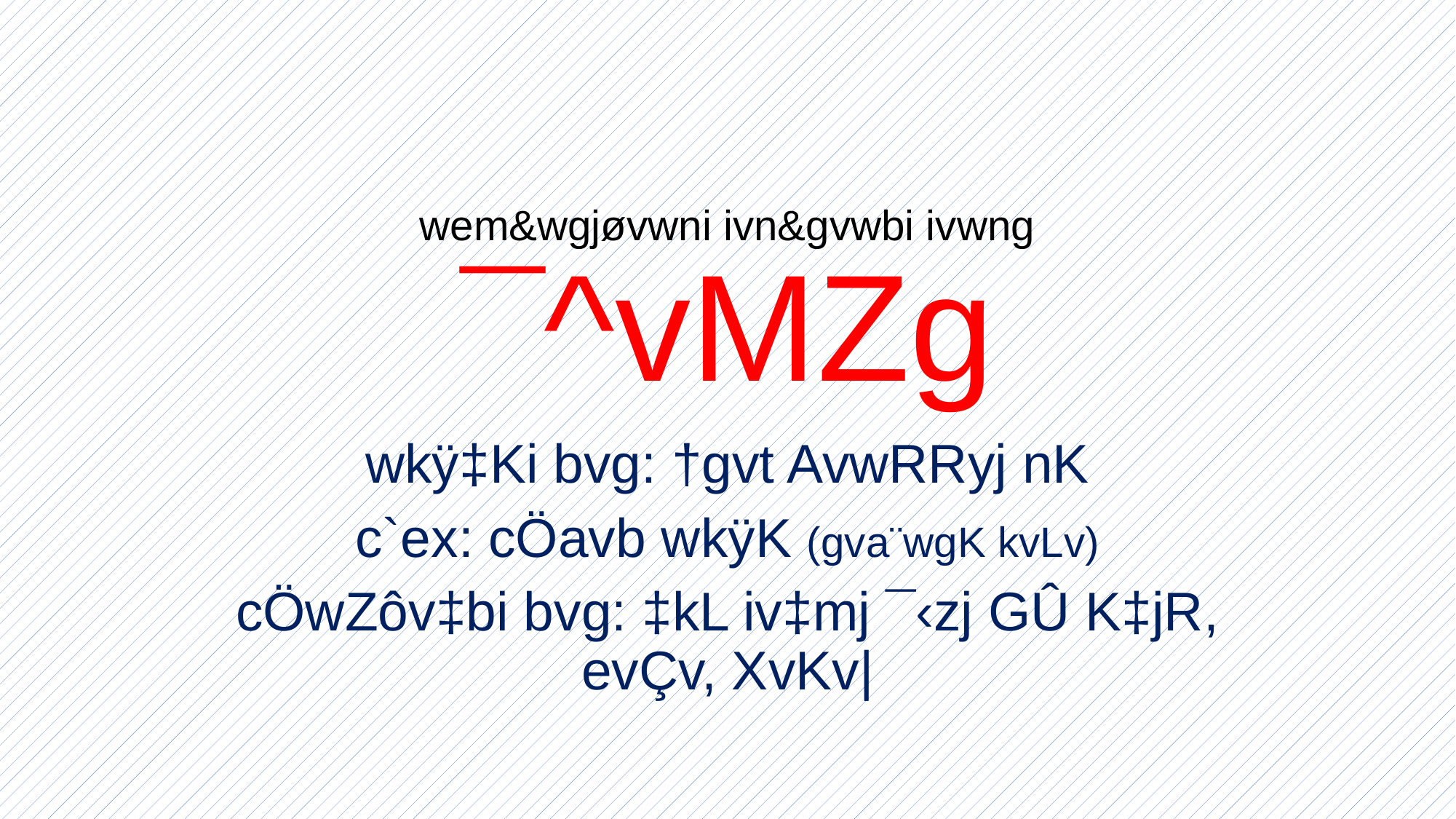

# wem&wgjøvwni ivn&gvwbi ivwng ¯^vMZg
wkÿ‡Ki bvg: †gvt AvwRRyj nK
c`ex: cÖavb wkÿK (gva¨wgK kvLv)
cÖwZôv‡bi bvg: ‡kL iv‡mj ¯‹zj GÛ K‡jR, evÇv, XvKv|